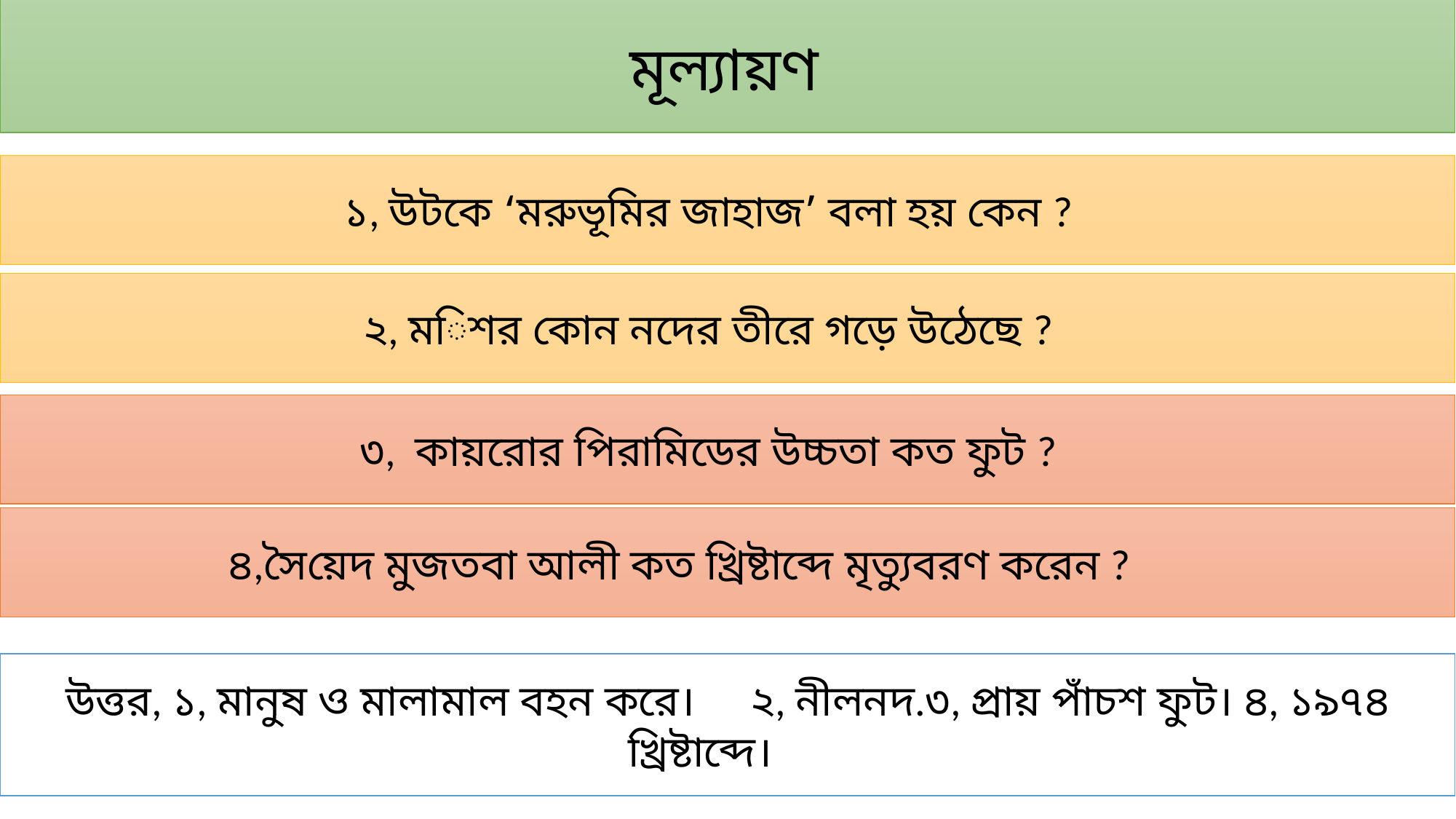

মূল্যায়ণ
১, উটকে ‘মরুভূমির জাহাজ’ বলা হয় কেন ?
২, মিশর কোন নদের তীরে গড়ে উঠেছে ?
৩,  কায়রোর পিরামিডের উচ্চতা কত ফুট ?
৪,সৈয়েদ মুজতবা আলী কত খ্রিষ্টাব্দে মৃত্যুবরণ করেন ?
উত্তর, ১, মানুষ ও মালামাল বহন করে।     ২, নীলনদ.৩, প্রায় পাঁচশ ফুট। ৪, ১৯৭৪ খ্রিষ্টাব্দে।